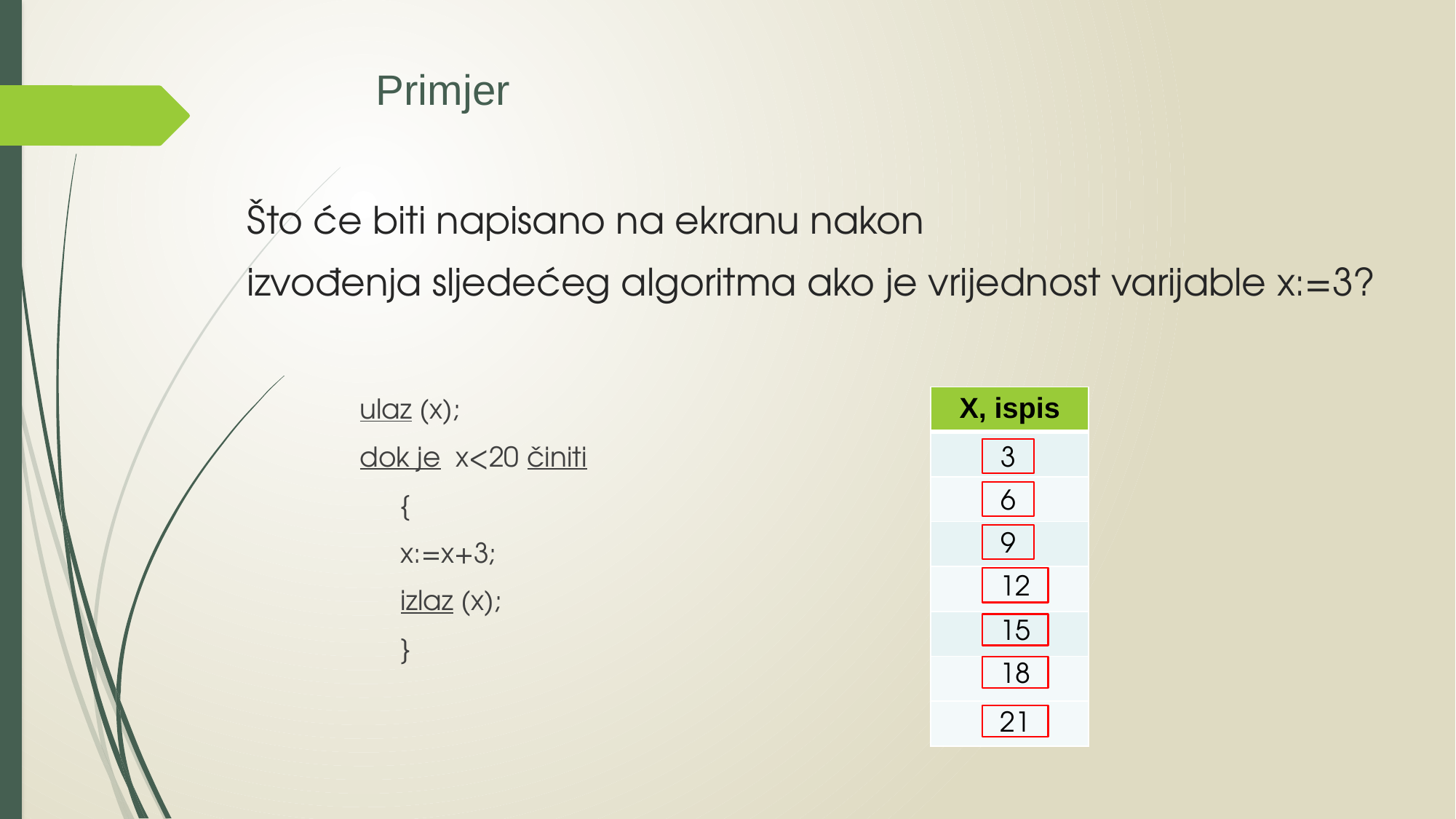

Primjer
# Što će biti napisano na ekranu nakon izvođenja sljedećeg algoritma ako je vrijednost varijable x:=3?
ulaz (x);
dok je  x<20 činiti
	{
	x:=x+3;
	izlaz (x);
	}
| X, ispis |
| --- |
|  |
|  |
|  |
|  |
|  |
|  |
|  |
3
6
9
12
15
18
21